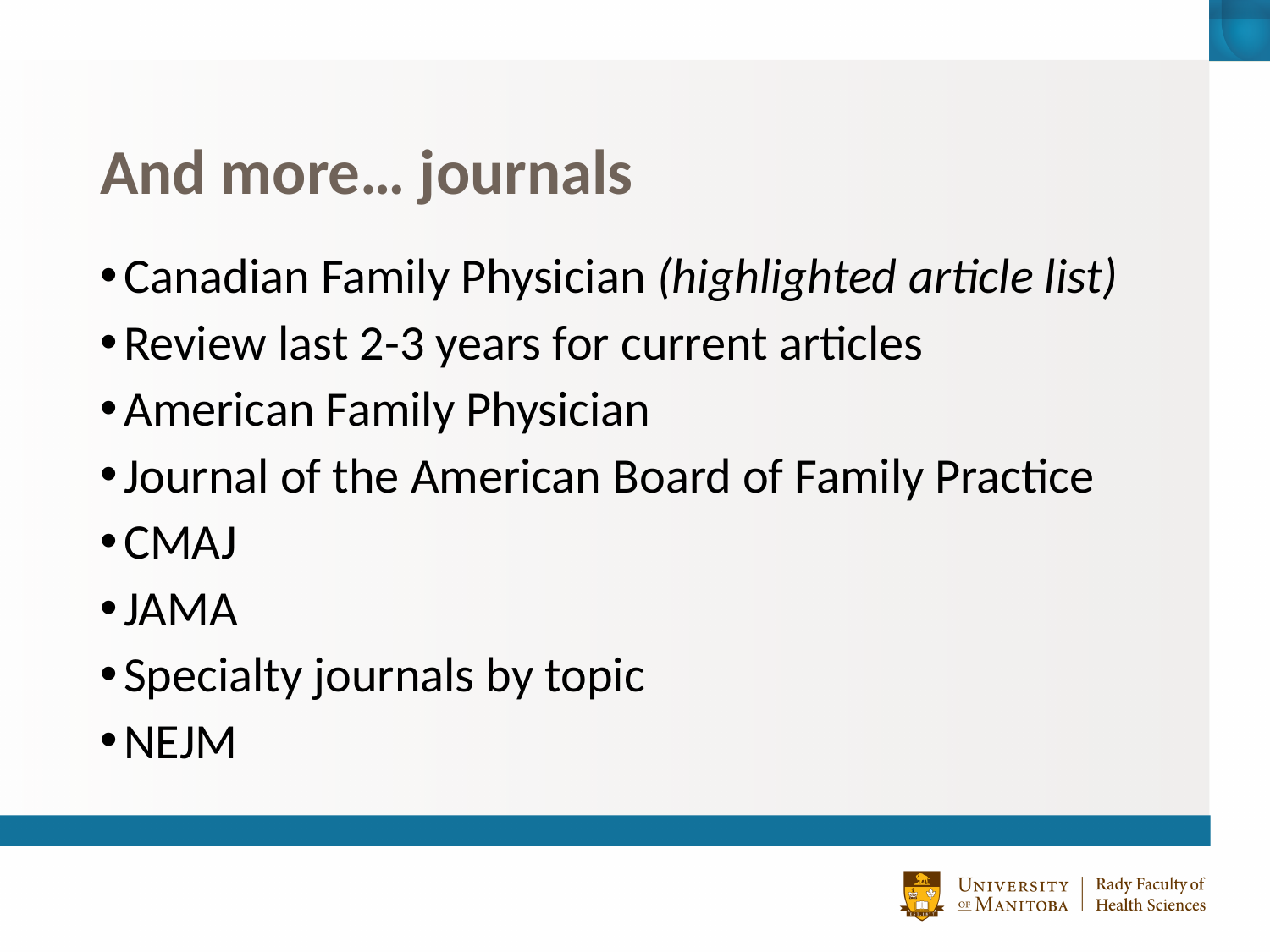

# And more… journals
Canadian Family Physician (highlighted article list)
Review last 2-3 years for current articles
American Family Physician
Journal of the American Board of Family Practice
CMAJ
JAMA
Specialty journals by topic
NEJM